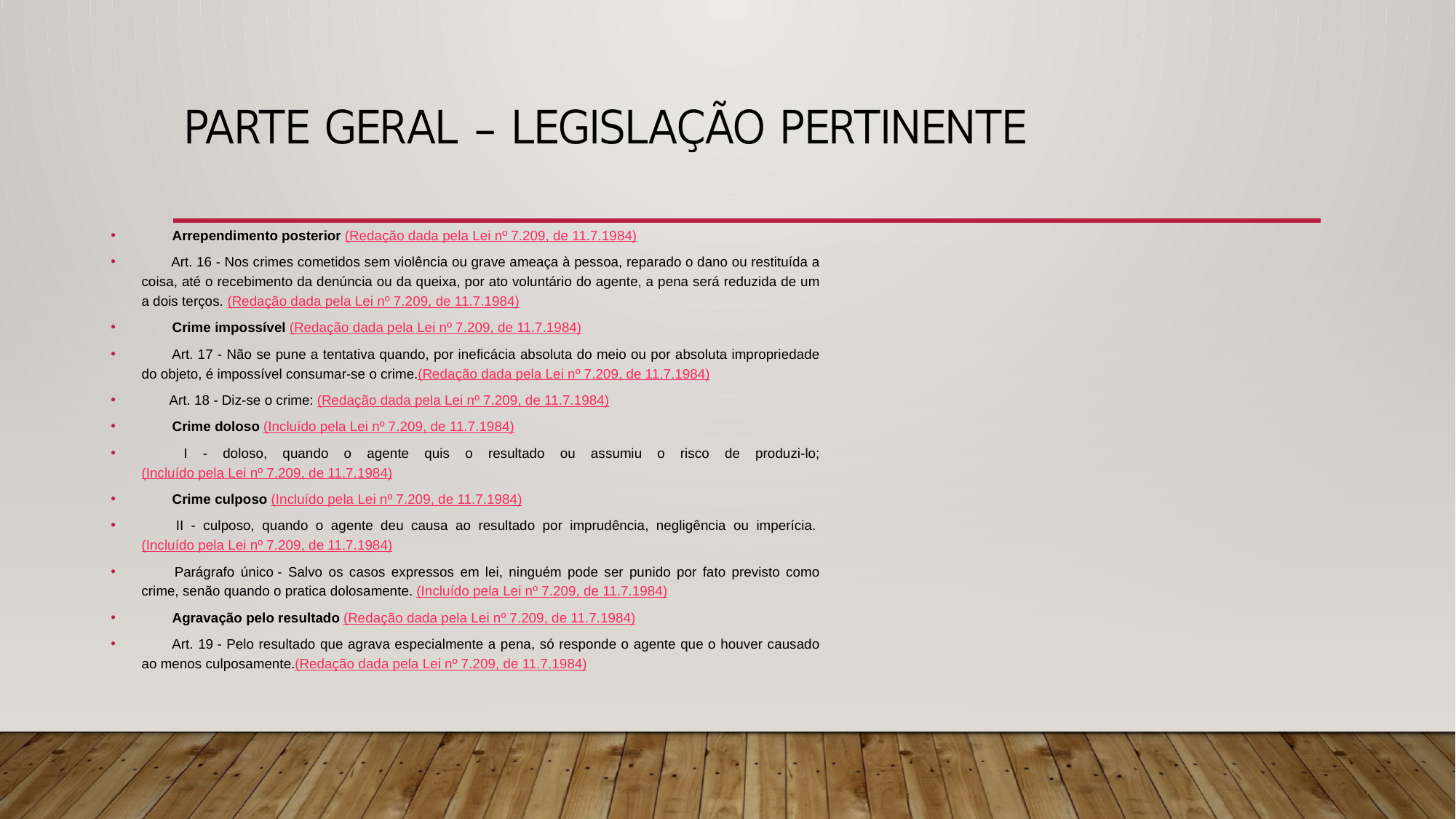

# PARTE GERAL – Legislação pertinente
        Arrependimento posterior (Redação dada pela Lei nº 7.209, de 11.7.1984)
        Art. 16 - Nos crimes cometidos sem violência ou grave ameaça à pessoa, reparado o dano ou restituída a coisa, até o recebimento da denúncia ou da queixa, por ato voluntário do agente, a pena será reduzida de um a dois terços. (Redação dada pela Lei nº 7.209, de 11.7.1984)
        Crime impossível (Redação dada pela Lei nº 7.209, de 11.7.1984)
        Art. 17 - Não se pune a tentativa quando, por ineficácia absoluta do meio ou por absoluta impropriedade do objeto, é impossível consumar-se o crime.(Redação dada pela Lei nº 7.209, de 11.7.1984)
        Art. 18 - Diz-se o crime: (Redação dada pela Lei nº 7.209, de 11.7.1984)
        Crime doloso (Incluído pela Lei nº 7.209, de 11.7.1984)
        I - doloso, quando o agente quis o resultado ou assumiu o risco de produzi-lo;(Incluído pela Lei nº 7.209, de 11.7.1984)
        Crime culposo (Incluído pela Lei nº 7.209, de 11.7.1984)
        II - culposo, quando o agente deu causa ao resultado por imprudência, negligência ou imperícia. (Incluído pela Lei nº 7.209, de 11.7.1984)
        Parágrafo único - Salvo os casos expressos em lei, ninguém pode ser punido por fato previsto como crime, senão quando o pratica dolosamente. (Incluído pela Lei nº 7.209, de 11.7.1984)
        Agravação pelo resultado (Redação dada pela Lei nº 7.209, de 11.7.1984)
        Art. 19 - Pelo resultado que agrava especialmente a pena, só responde o agente que o houver causado ao menos culposamente.(Redação dada pela Lei nº 7.209, de 11.7.1984)